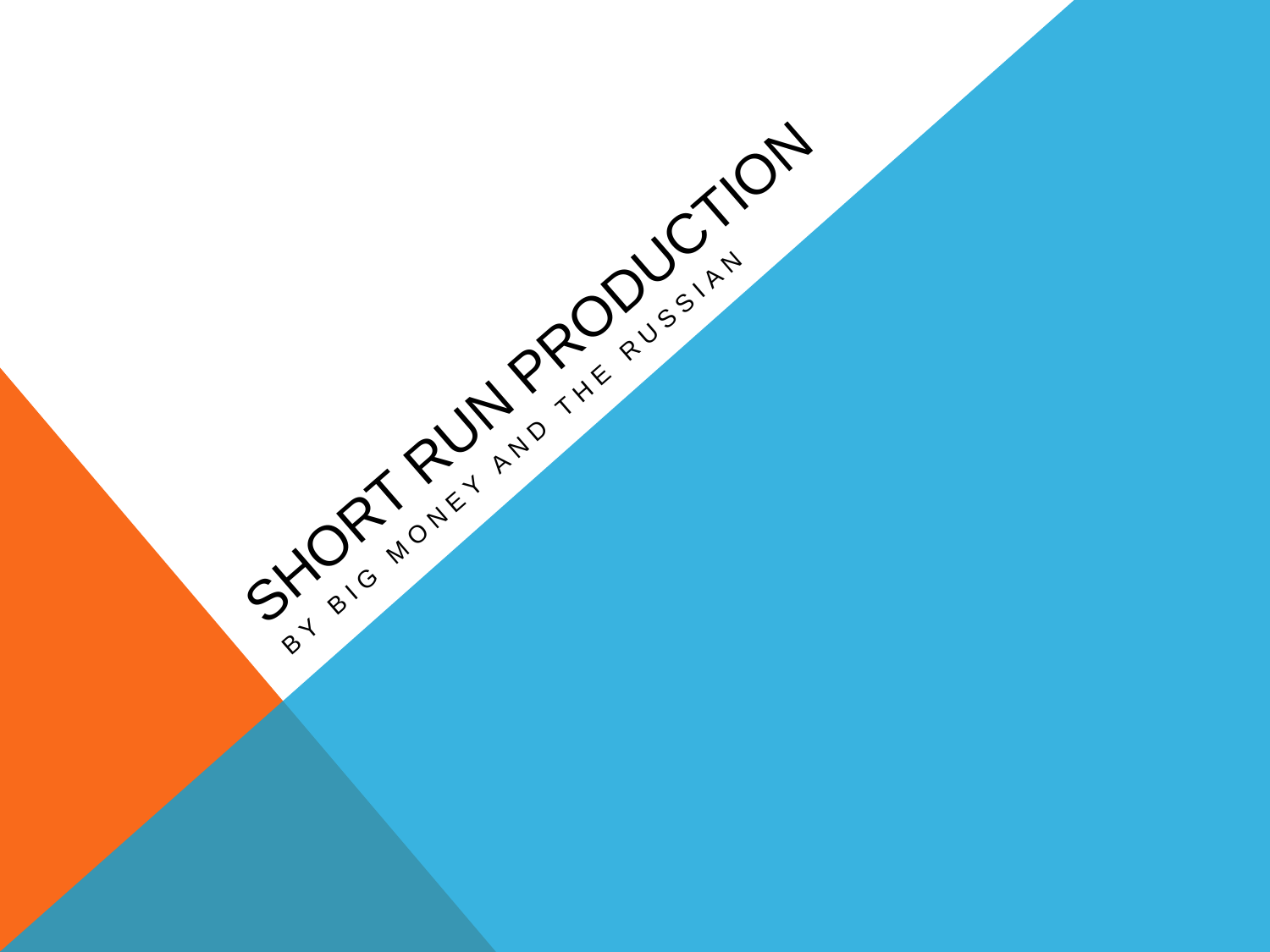

# Short run production
By big money and the Russian